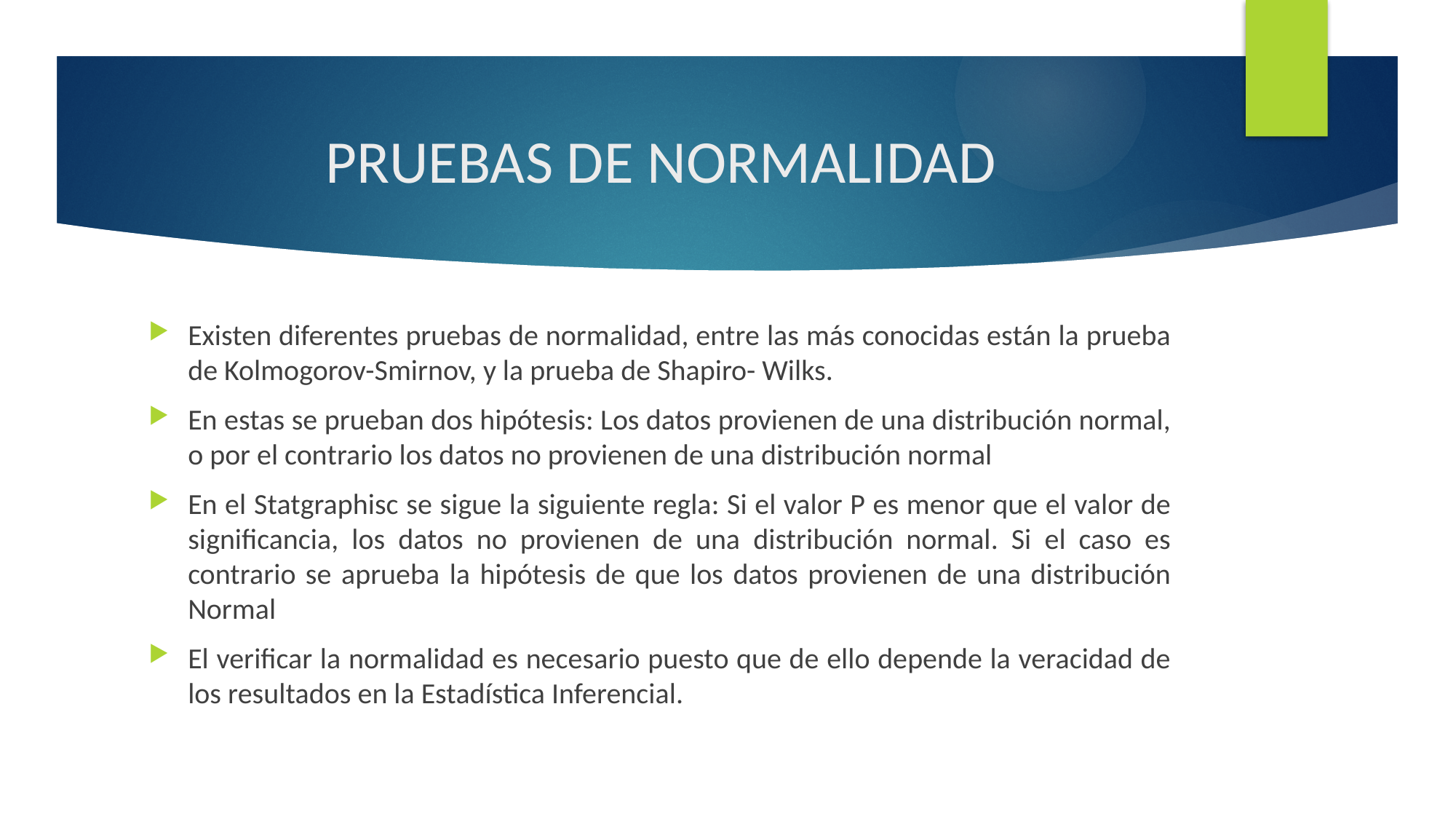

# PRUEBAS DE NORMALIDAD
Existen diferentes pruebas de normalidad, entre las más conocidas están la prueba de Kolmogorov-Smirnov, y la prueba de Shapiro- Wilks.
En estas se prueban dos hipótesis: Los datos provienen de una distribución normal, o por el contrario los datos no provienen de una distribución normal
En el Statgraphisc se sigue la siguiente regla: Si el valor P es menor que el valor de significancia, los datos no provienen de una distribución normal. Si el caso es contrario se aprueba la hipótesis de que los datos provienen de una distribución Normal
El verificar la normalidad es necesario puesto que de ello depende la veracidad de los resultados en la Estadística Inferencial.